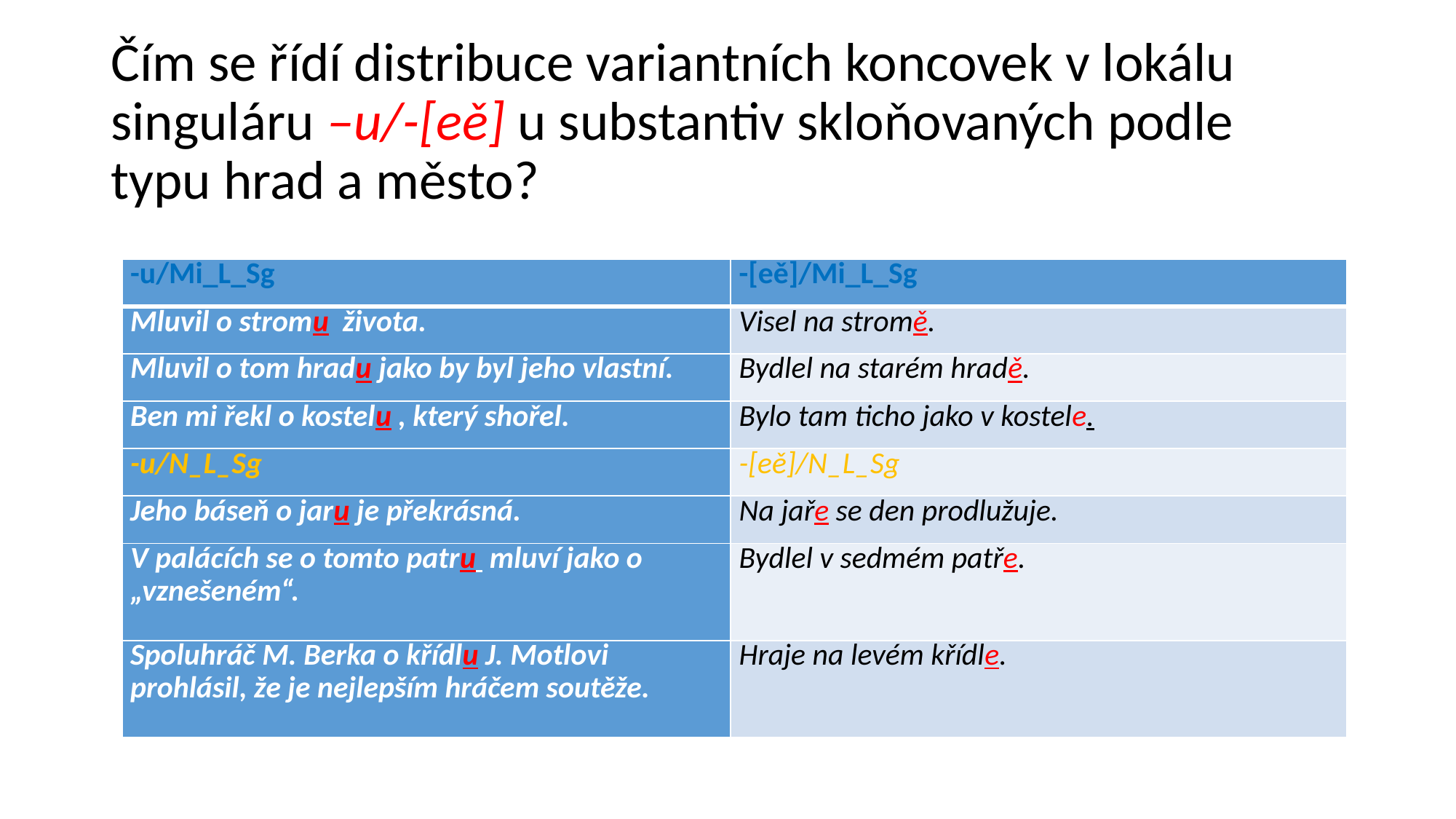

# Čím se řídí distribuce variantních koncovek v lokálu singuláru –u/-[eě] u substantiv skloňovaných podle typu hrad a město?

| -u/Mi\_L\_Sg | -[eě]/Mi\_L\_Sg |
| --- | --- |
| Mluvil o stromu života. | Visel na stromě. |
| Mluvil o tom hradu jako by byl jeho vlastní. | Bydlel na starém hradě. |
| Ben mi řekl o kostelu , který shořel. | Bylo tam ticho jako v kostele. |
| -u/N\_L\_Sg | -[eě]/N\_L\_Sg |
| Jeho báseň o jaru je překrásná. | Na jaře se den prodlužuje. |
| V palácích se o tomto patru mluví jako o „vznešeném“. | Bydlel v sedmém patře. |
| Spoluhráč M. Berka o křídlu J. Motlovi prohlásil, že je nejlepším hráčem soutěže. | Hraje na levém křídle. |